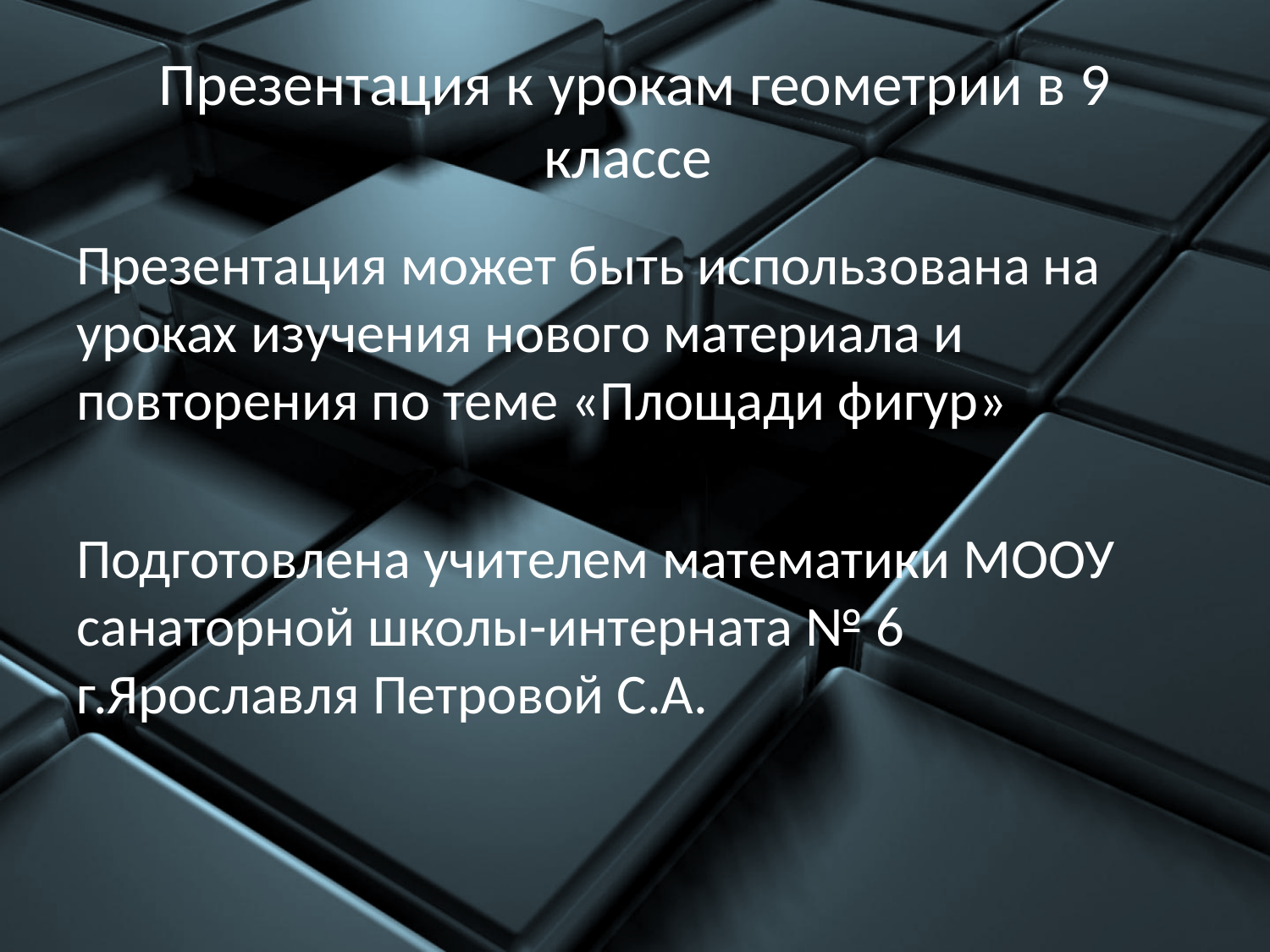

# Презентация к урокам геометрии в 9 классе
Презентация может быть использована на уроках изучения нового материала и повторения по теме «Площади фигур»

Подготовлена учителем математики МООУ санаторной школы-интерната № 6 г.Ярославля Петровой С.А.